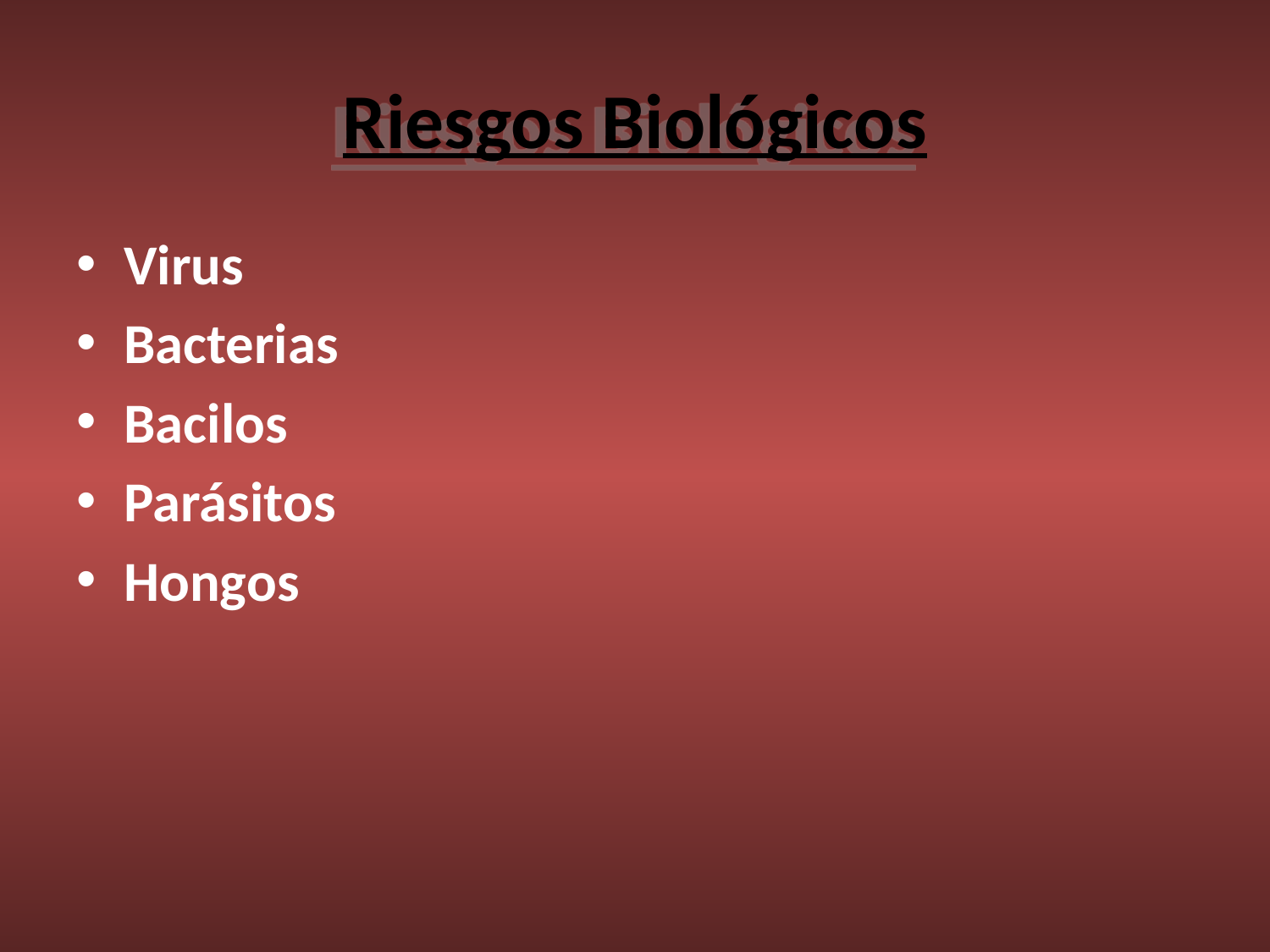

# Riesgos Biológicos
Virus
Bacterias
Bacilos
Parásitos
Hongos